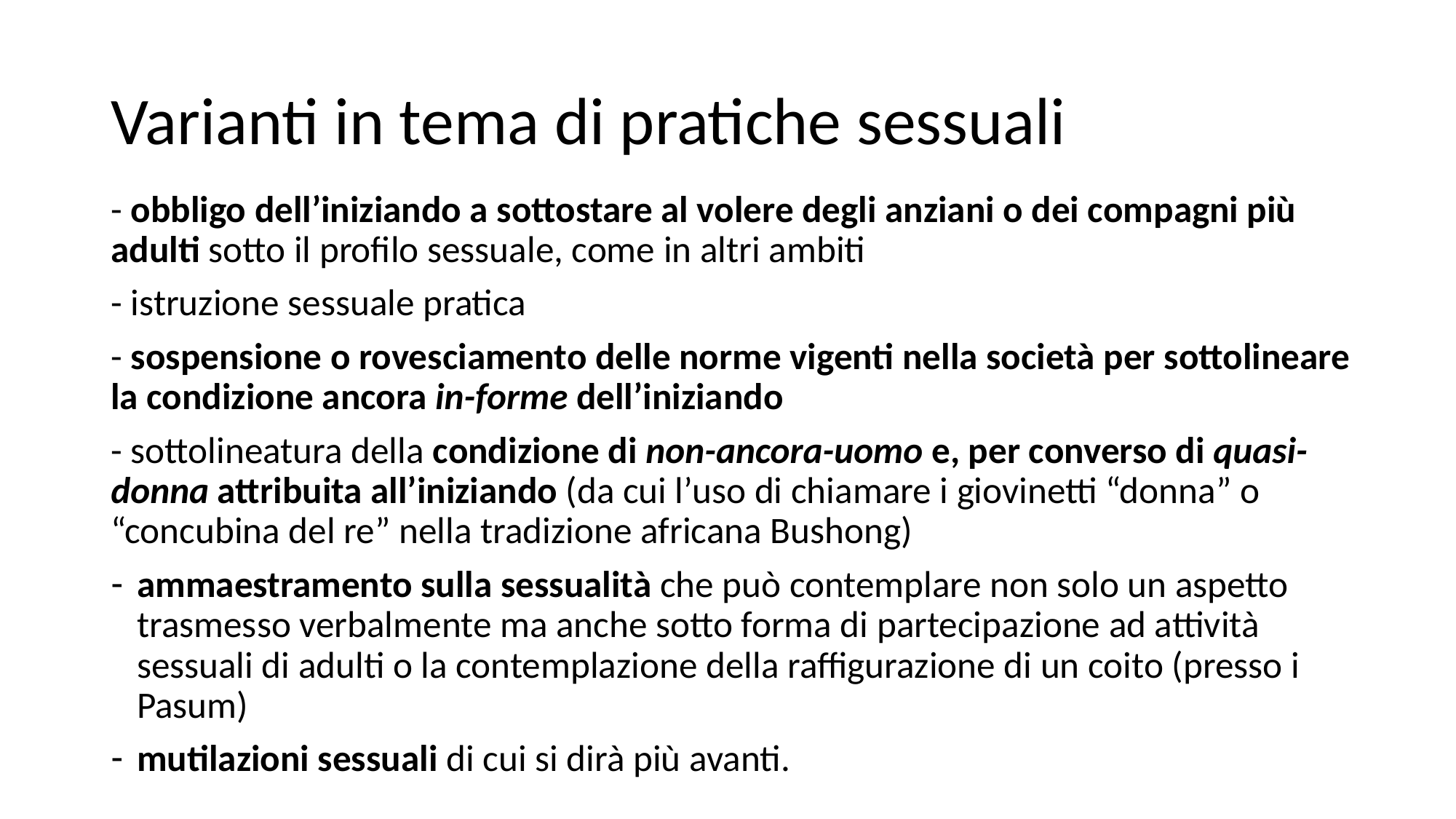

# Varianti in tema di pratiche sessuali
- obbligo dell’iniziando a sottostare al volere degli anziani o dei compagni più adulti sotto il profilo sessuale, come in altri ambiti
- istruzione sessuale pratica
- sospensione o rovesciamento delle norme vigenti nella società per sottolineare la condizione ancora in-forme dell’iniziando
- sottolineatura della condizione di non-ancora-uomo e, per converso di quasi-donna attribuita all’iniziando (da cui l’uso di chiamare i giovinetti “donna” o “concubina del re” nella tradizione africana Bushong)
ammaestramento sulla sessualità che può contemplare non solo un aspetto trasmesso verbalmente ma anche sotto forma di partecipazione ad attività sessuali di adulti o la contemplazione della raffigurazione di un coito (presso i Pasum)
mutilazioni sessuali di cui si dirà più avanti.